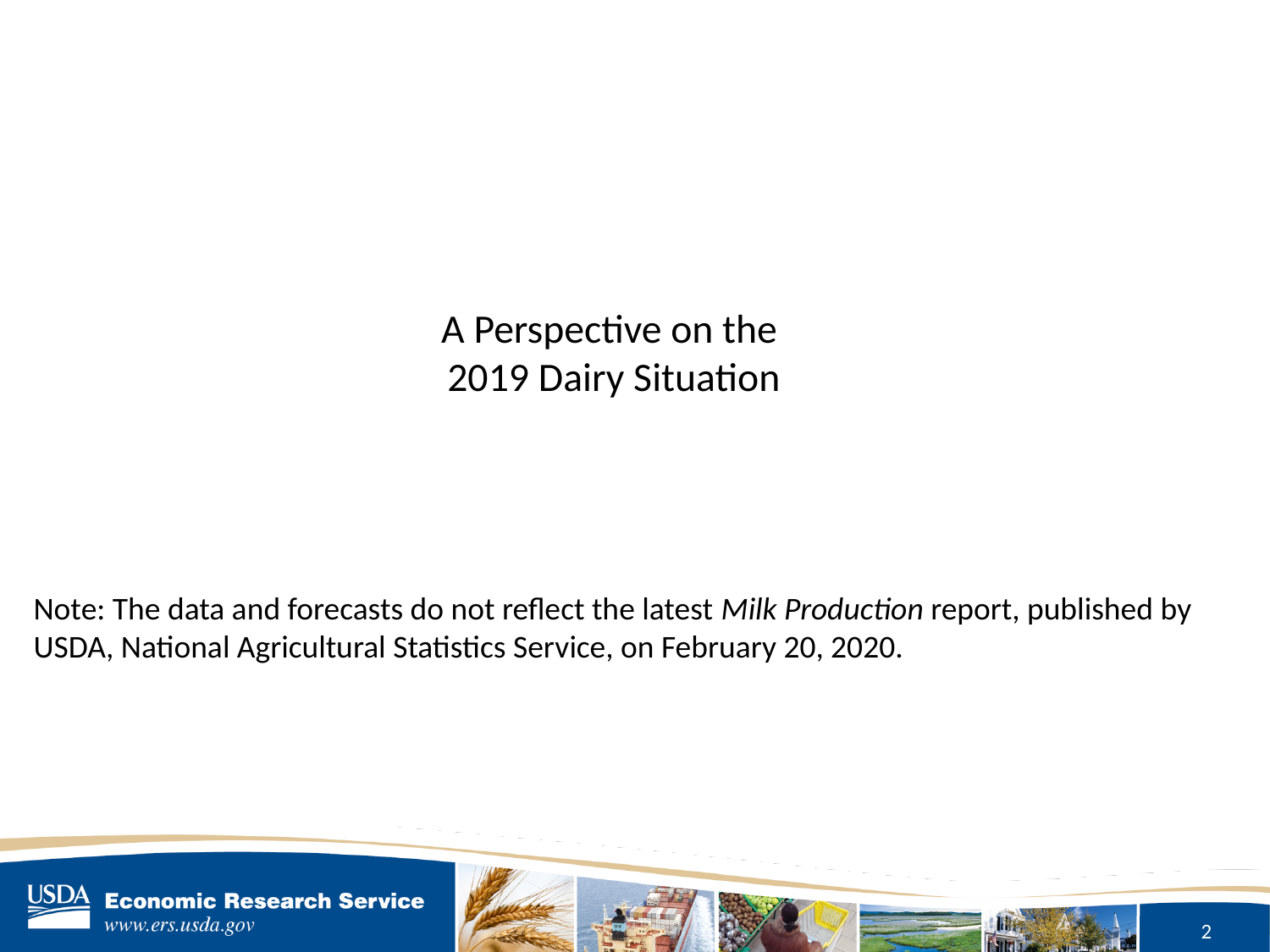

# A Perspective on the 2019 Dairy Situation
Note: The data and forecasts do not reflect the latest Milk Production report, published by USDA, National Agricultural Statistics Service, on February 20, 2020.